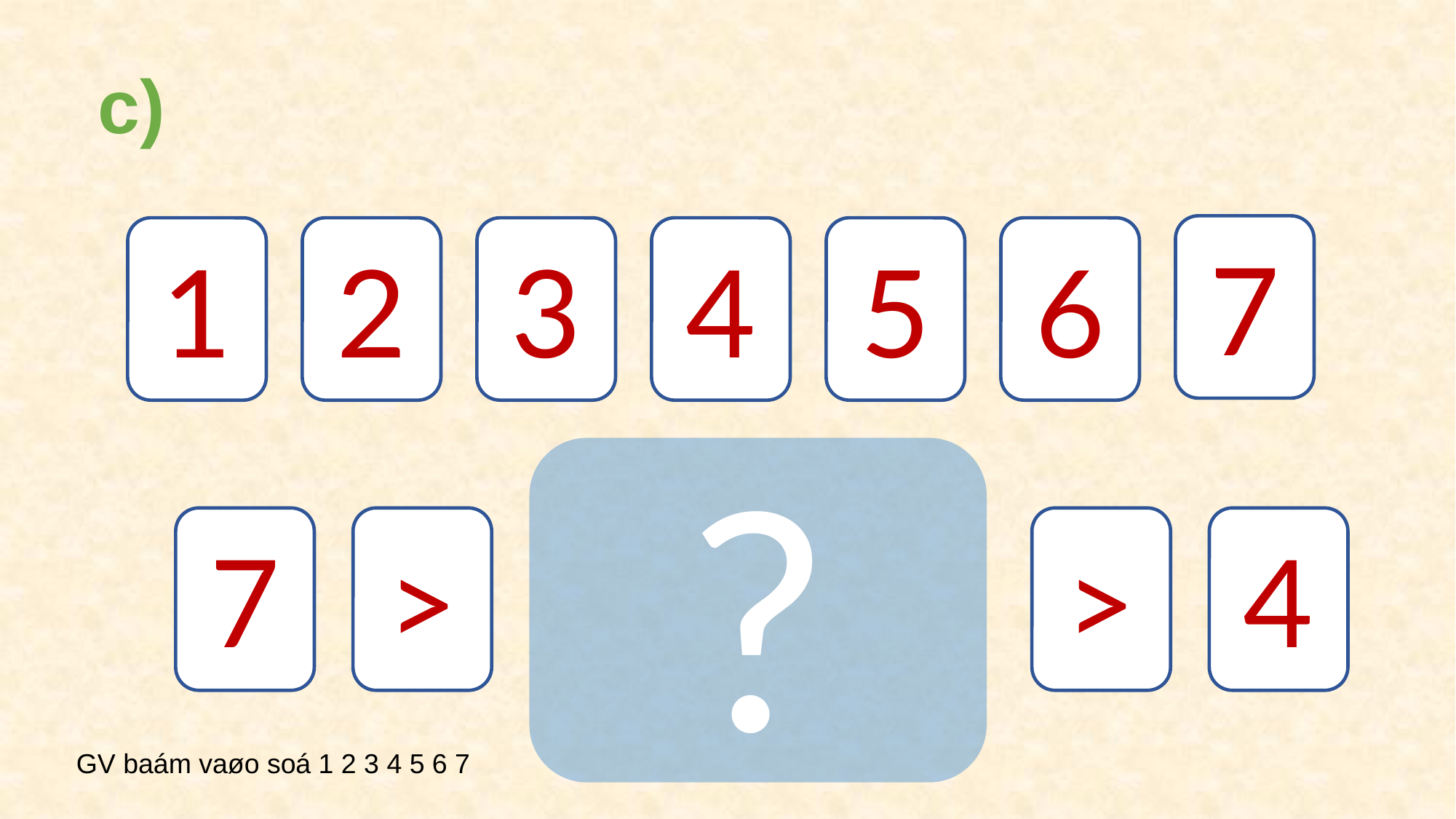

c)
7
1
2
3
4
5
6
?
7
>
>
4
GV baám vaøo soá 1 2 3 4 5 6 7